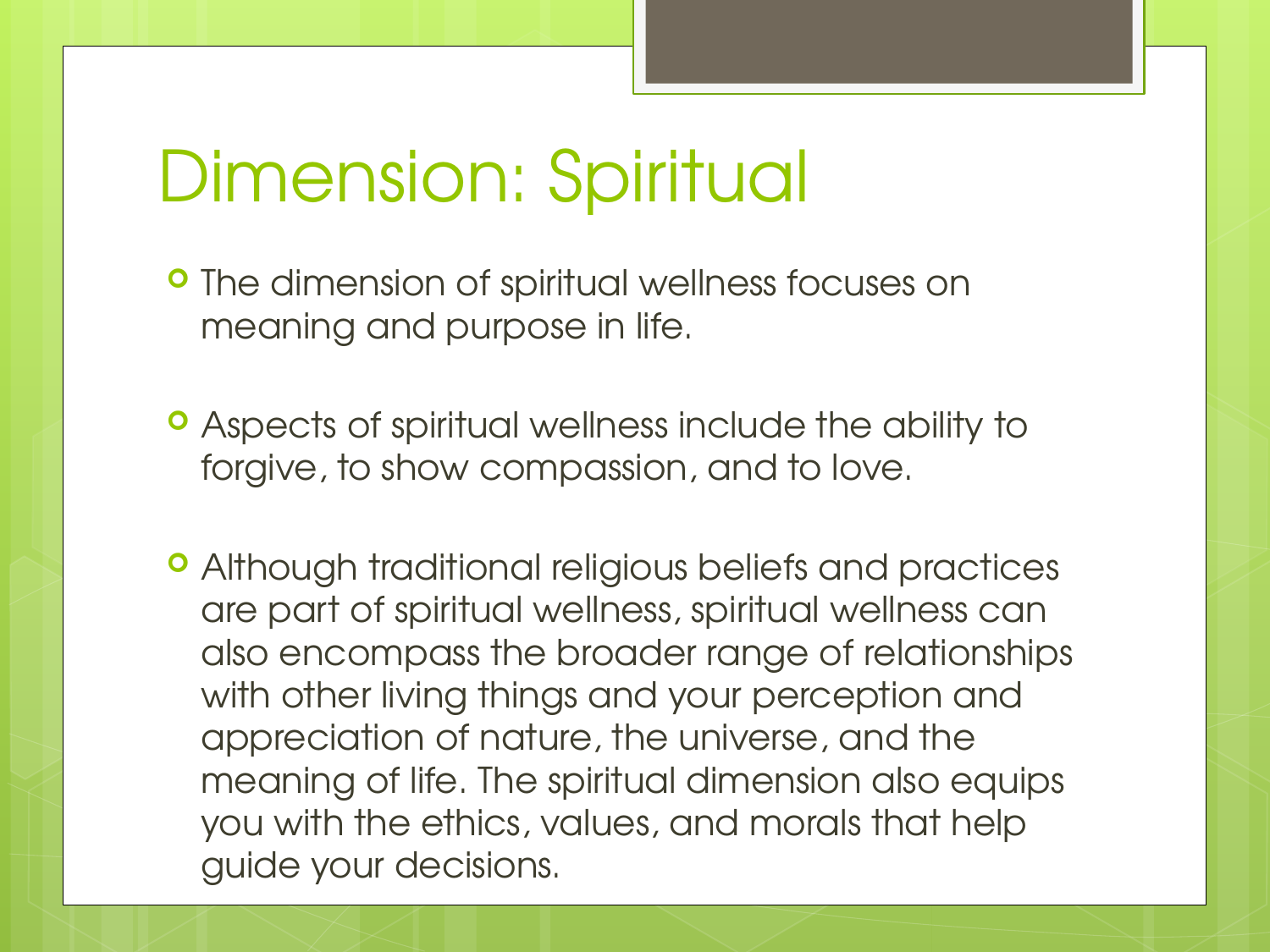

# Dimension: Spiritual
The dimension of spiritual wellness focuses on meaning and purpose in life.

Aspects of spiritual wellness include the ability to forgive, to show compassion, and to love.

Although traditional religious beliefs and practices are part of spiritual wellness, spiritual wellness can also encompass the broader range of relationships with other living things and your perception and appreciation of nature, the universe, and the meaning of life. The spiritual dimension also equips you with the ethics, values, and morals that help guide your decisions.